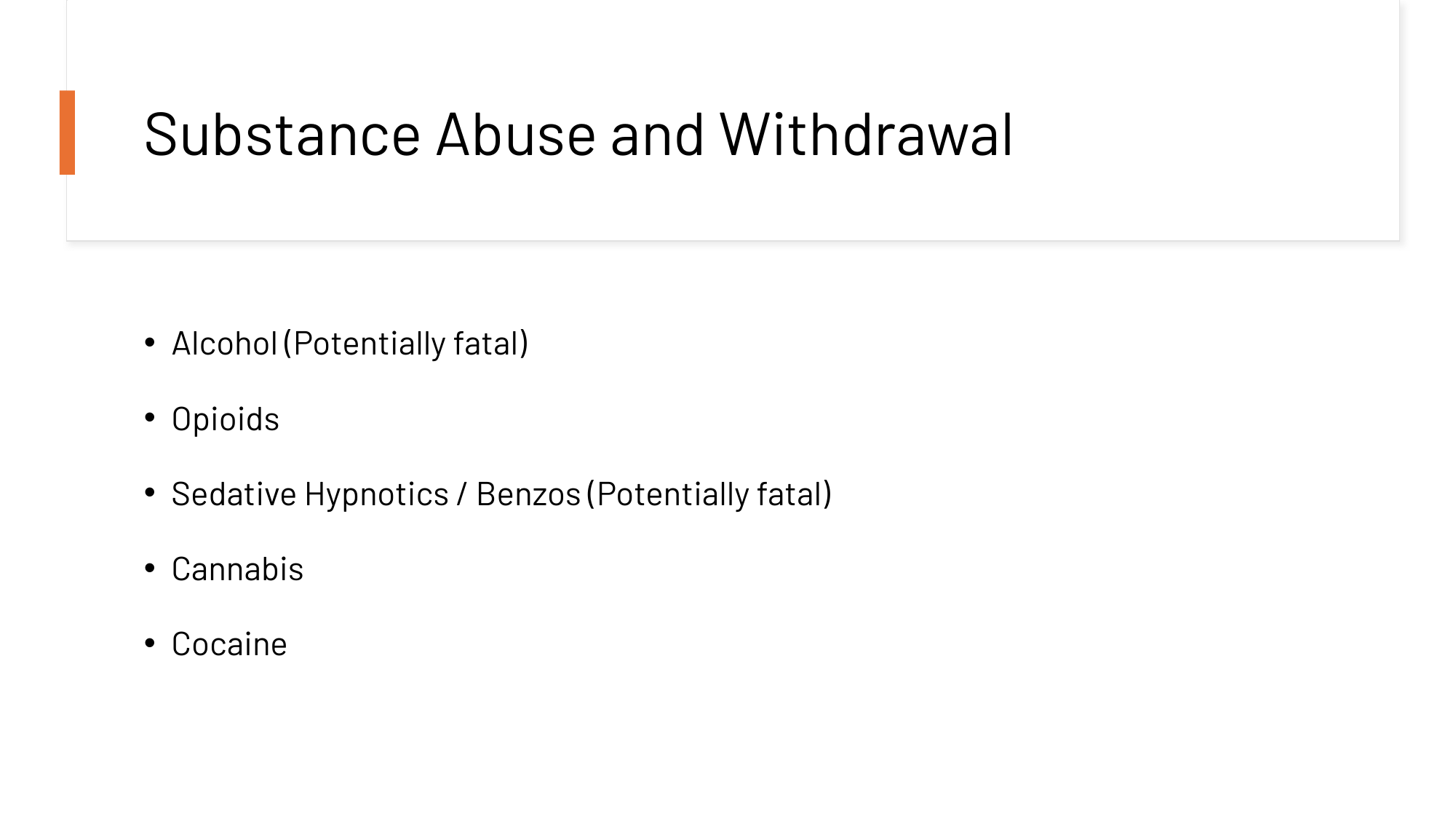

# Substance Abuse and Withdrawal

Alcohol (Potentially fatal)
Opioids
Sedative Hypnotics / Benzos (Potentially fatal)
Cannabis
Cocaine